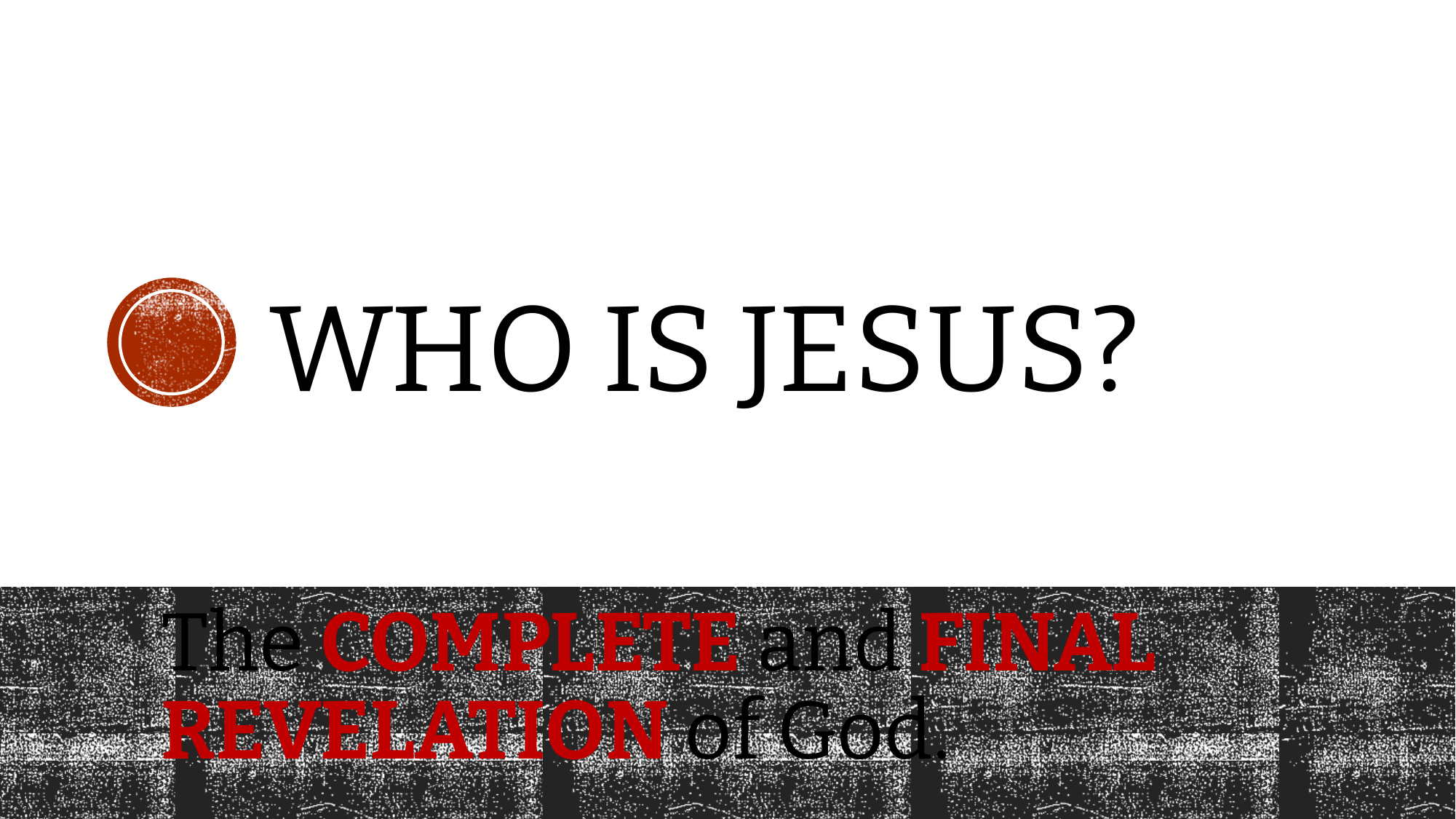

# Who Is Jesus?
The COMPLETE and FINAL REVELATION of God.